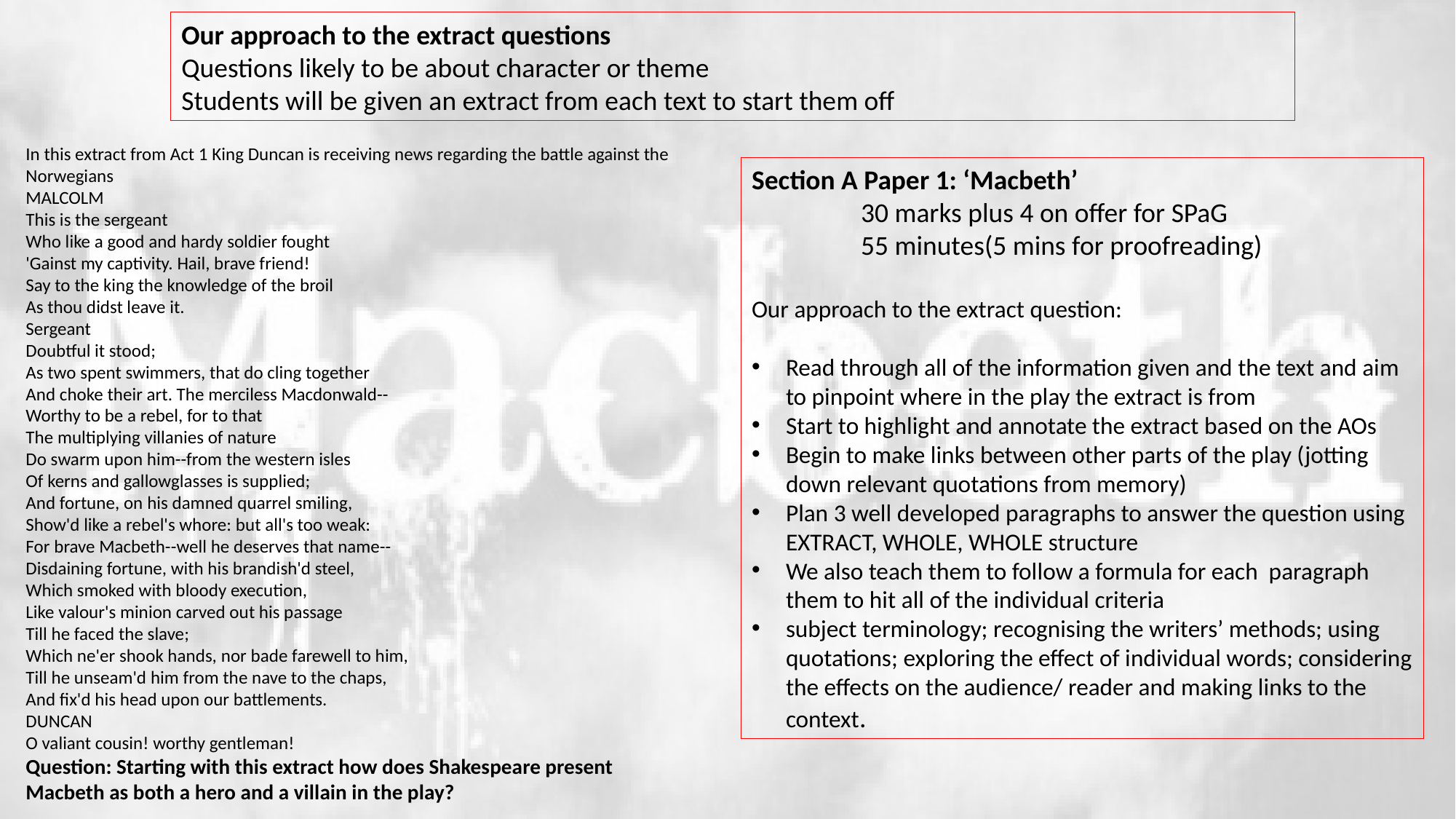

Our approach to the extract questions
Questions likely to be about character or theme
Students will be given an extract from each text to start them off
In this extract from Act 1 King Duncan is receiving news regarding the battle against the Norwegians
MALCOLM
This is the sergeant
Who like a good and hardy soldier fought
'Gainst my captivity. Hail, brave friend!
Say to the king the knowledge of the broil
As thou didst leave it.
Sergeant
Doubtful it stood;
As two spent swimmers, that do cling together
And choke their art. The merciless Macdonwald--
Worthy to be a rebel, for to that
The multiplying villanies of nature
Do swarm upon him--from the western isles
Of kerns and gallowglasses is supplied;
And fortune, on his damned quarrel smiling,
Show'd like a rebel's whore: but all's too weak:
For brave Macbeth--well he deserves that name--
Disdaining fortune, with his brandish'd steel,
Which smoked with bloody execution,
Like valour's minion carved out his passage
Till he faced the slave;
Which ne'er shook hands, nor bade farewell to him,
Till he unseam'd him from the nave to the chaps,
And fix'd his head upon our battlements.
DUNCAN
O valiant cousin! worthy gentleman!
Question: Starting with this extract how does Shakespeare present Macbeth as both a hero and a villain in the play?
Section A Paper 1: ‘Macbeth’
	30 marks plus 4 on offer for SPaG
	55 minutes(5 mins for proofreading)

Our approach to the extract question:

Read through all of the information given and the text and aim to pinpoint where in the play the extract is from
Start to highlight and annotate the extract based on the AOs
Begin to make links between other parts of the play (jotting down relevant quotations from memory)
Plan 3 well developed paragraphs to answer the question using EXTRACT, WHOLE, WHOLE structure
We also teach them to follow a formula for each  paragraph them to hit all of the individual criteria
subject terminology; recognising the writers’ methods; using quotations; exploring the effect of individual words; considering the effects on the audience/ reader and making links to the context.